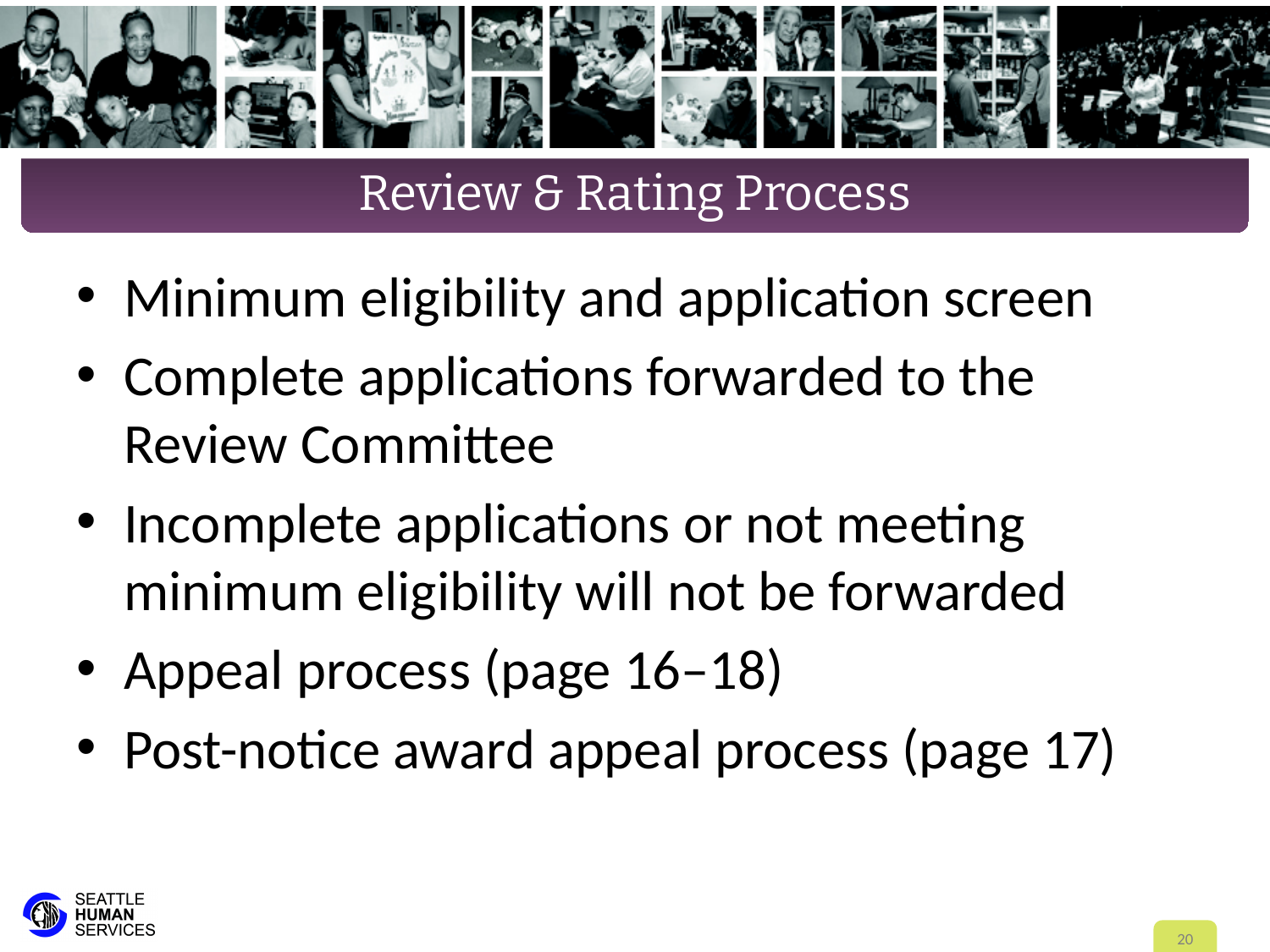

# Review & Rating Process
Minimum eligibility and application screen
Complete applications forwarded to the Review Committee
Incomplete applications or not meeting minimum eligibility will not be forwarded
Appeal process (page 16–18)
Post-notice award appeal process (page 17)
20